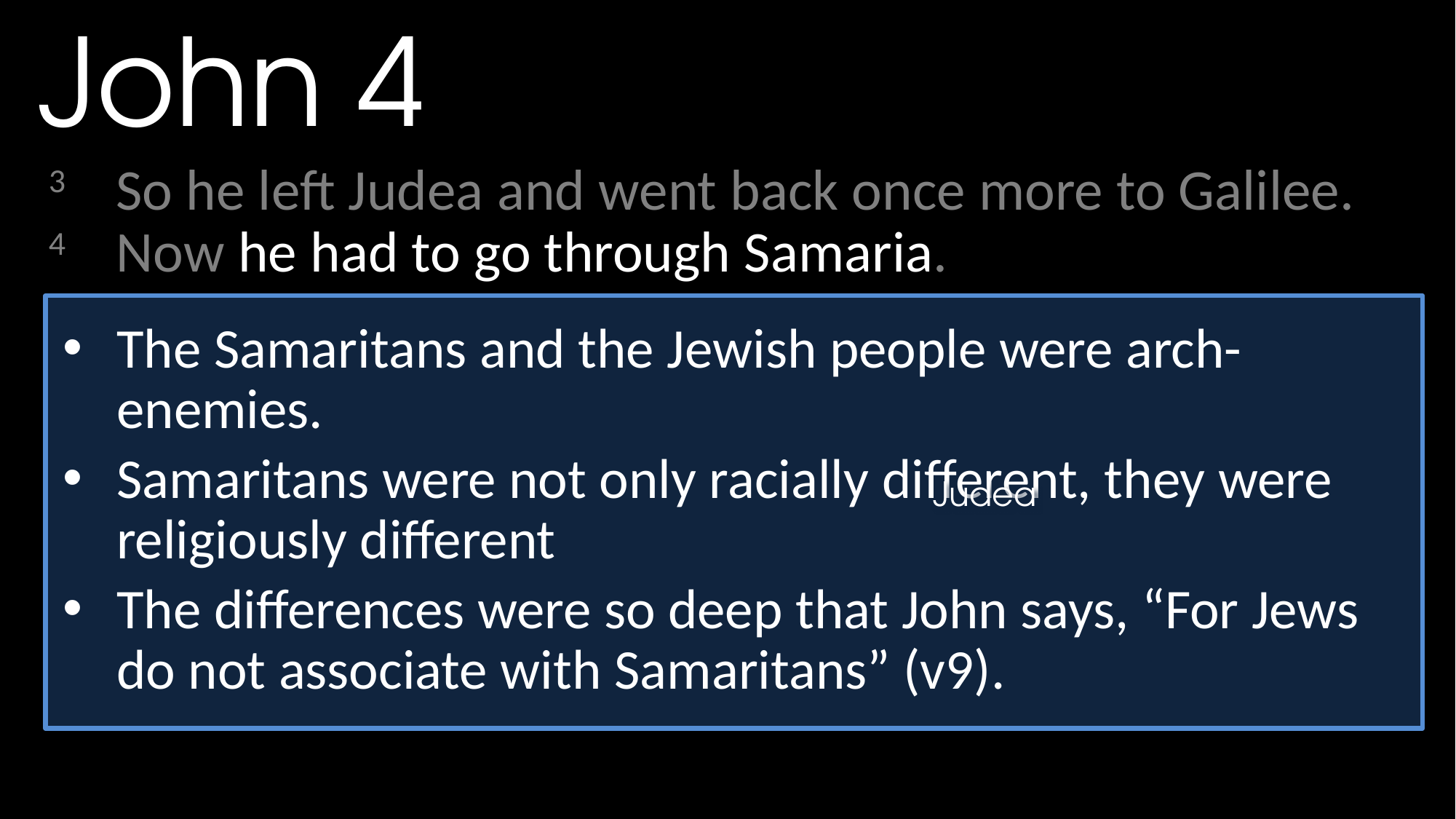

John 4
3 	So he left Judea and went back once more to Galilee.
4 	Now he had to go through Samaria.

The Samaritans and the Jewish people were arch-enemies.
Samaritans were not only racially different, they were religiously different
The differences were so deep that John says, “For Jews do not associate with Samaritans” (v9).
Judea